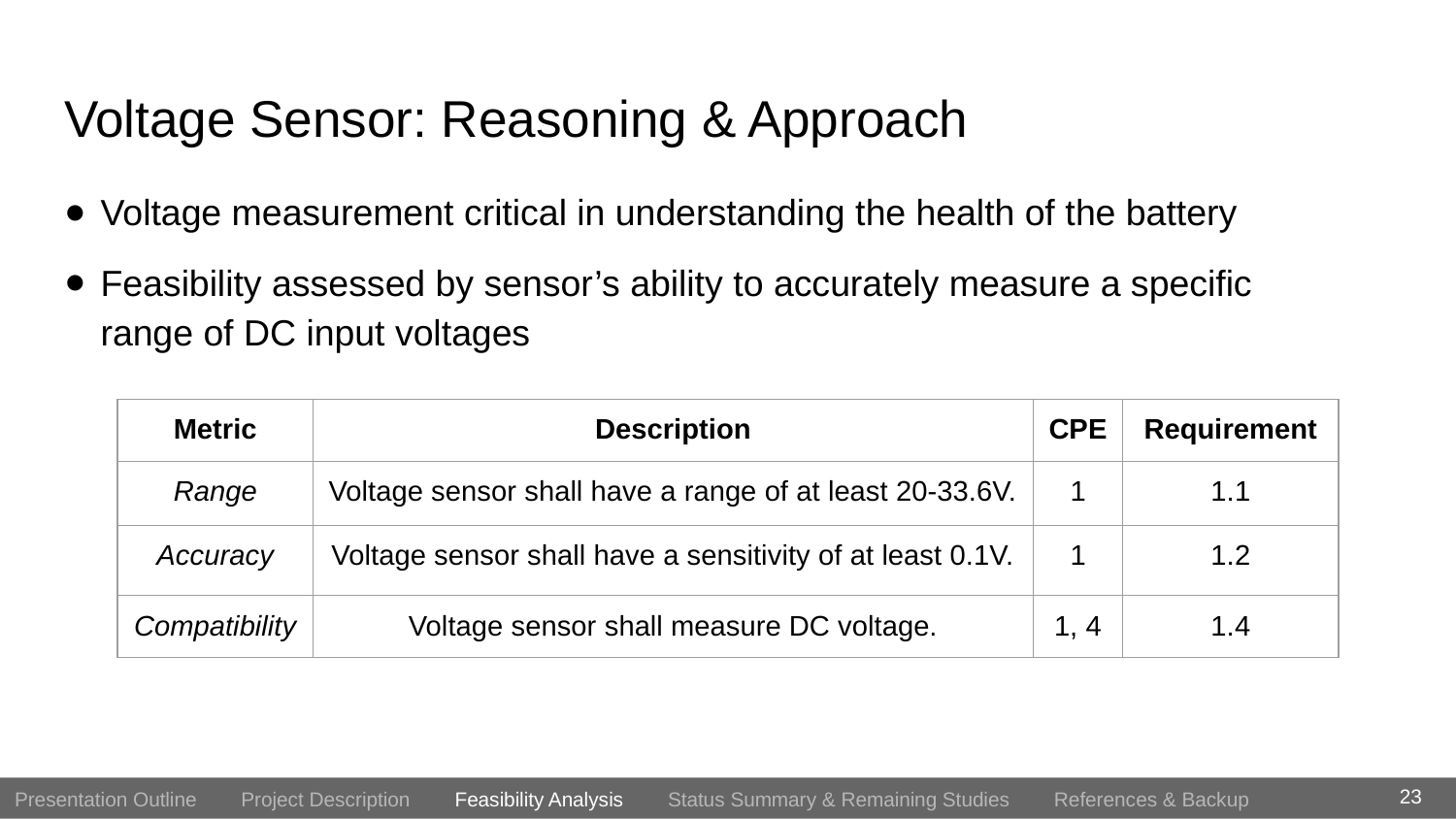

# Voltage Sensor: Reasoning & Approach
Voltage measurement critical in understanding the health of the battery
Feasibility assessed by sensor’s ability to accurately measure a specific range of DC input voltages
| Metric | Description | CPE | Requirement |
| --- | --- | --- | --- |
| Range | Voltage sensor shall have a range of at least 20-33.6V. | 1 | 1.1 |
| Accuracy | Voltage sensor shall have a sensitivity of at least 0.1V. | 1 | 1.2 |
| Compatibility | Voltage sensor shall measure DC voltage. | 1, 4 | 1.4 |
23
Presentation Outline        Project Description        Feasibility Analysis        Status Summary & Remaining Studies        References & Backup